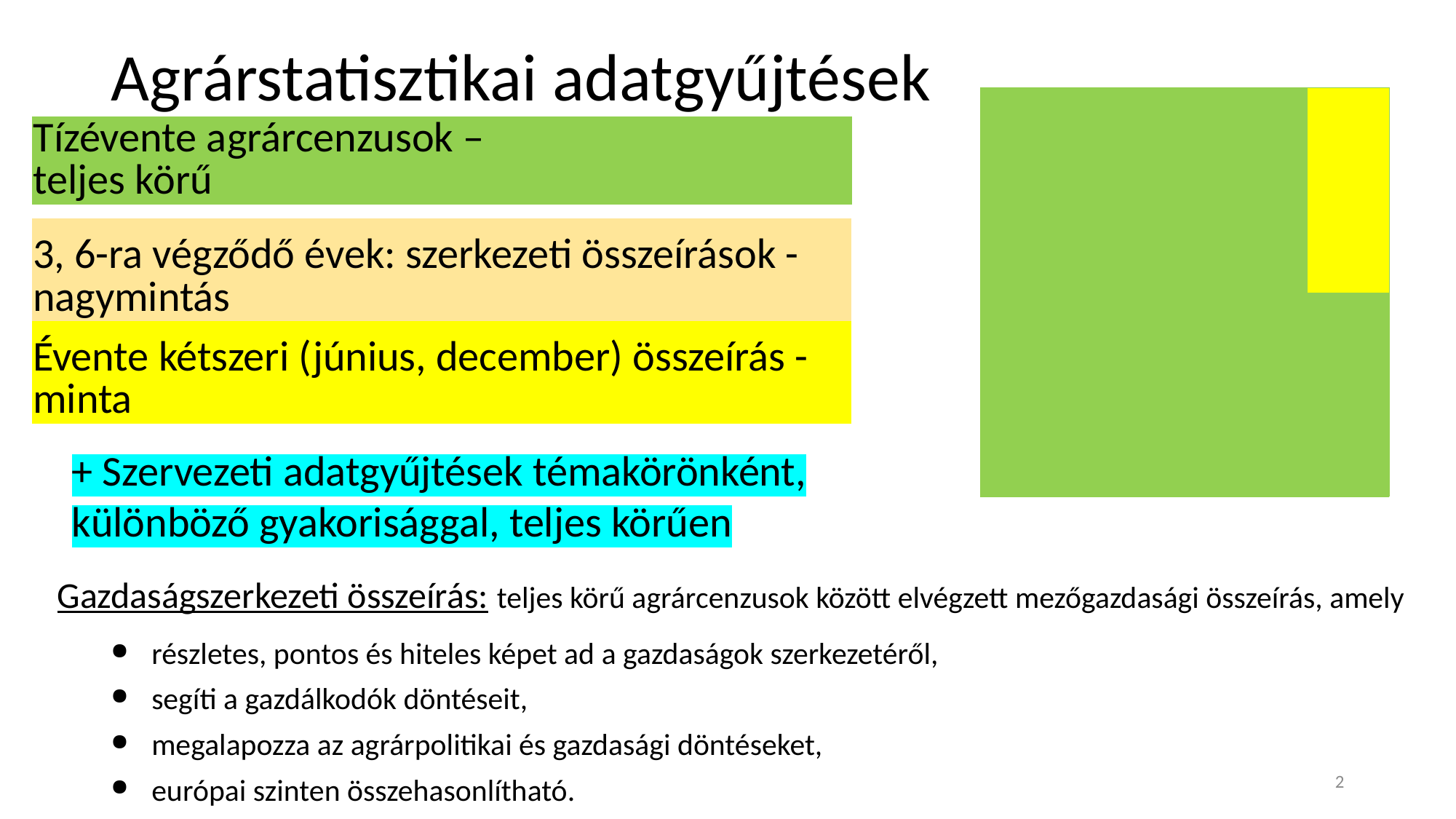

# Agrárstatisztikai adatgyűjtések
|  |  |  |  |  |  |  |  |  |  |
| --- | --- | --- | --- | --- | --- | --- | --- | --- | --- |
|  |  |  |  |  |  |  |  |  |  |
|  |  |  |  |  |  |  |  |  |  |
|  |  |  |  |  |  |  |  |  |  |
|  |  |  |  |  |  |  |  |  |  |
|  |  |  |  |  |  |  |  |  |  |
|  |  |  |  |  |  |  |  |  |  |
|  |  |  |  |  |  |  |  |  |  |
|  |  |  |  |  |  |  |  |  |  |
|  |  |  |  |  |  |  |  |  |  |
|  |  |  |  |  |  |  |  |  |  |
| --- | --- | --- | --- | --- | --- | --- | --- | --- | --- |
|  |  |  |  |  |  |  |  |  |  |
|  |  |  |  |  |  |  |  |  |  |
|  |  |  |  |  |  |  |  |  |  |
|  |  |  |  |  |  |  |  |  |  |
|  |  |  |  |  |  |  |  |  |  |
|  |  |  |  |  |  |  |  |  |  |
|  |  |  |  |  |  |  |  |  |  |
|  |  |  |  |  |  |  |  |  |  |
|  |  |  |  |  |  |  |  |  |  |
|  |  |  |  |  |  |  |  |  |  |
| --- | --- | --- | --- | --- | --- | --- | --- | --- | --- |
|  |  |  |  |  |  |  |  |  |  |
|  |  |  |  |  |  |  |  |  |  |
|  |  |  |  |  |  |  |  |  |  |
|  |  |  |  |  |  |  |  |  |  |
|  |  |  |  |  |  |  |  |  |  |
|  |  |  |  |  |  |  |  |  |  |
|  |  |  |  |  |  |  |  |  |  |
|  |  |  |  |  |  |  |  |  |  |
|  |  |  |  |  |  |  |  |  |  |
| Tízévente agrárcenzusok – teljes körű |
| --- |
| 3, 6-ra végződő évek: szerkezeti összeírások - nagymintás |
| --- |
| Évente kétszeri (június, december) összeírás - minta |
| --- |
+ Szervezeti adatgyűjtések témakörönként, különböző gyakorisággal, teljes körűen
Gazdaságszerkezeti összeírás: teljes körű agrárcenzusok között elvégzett mezőgazdasági összeírás, amely
részletes, pontos és hiteles képet ad a gazdaságok szerkezetéről,
segíti a gazdálkodók döntéseit,
megalapozza az agrárpolitikai és gazdasági döntéseket,
európai szinten összehasonlítható.
2